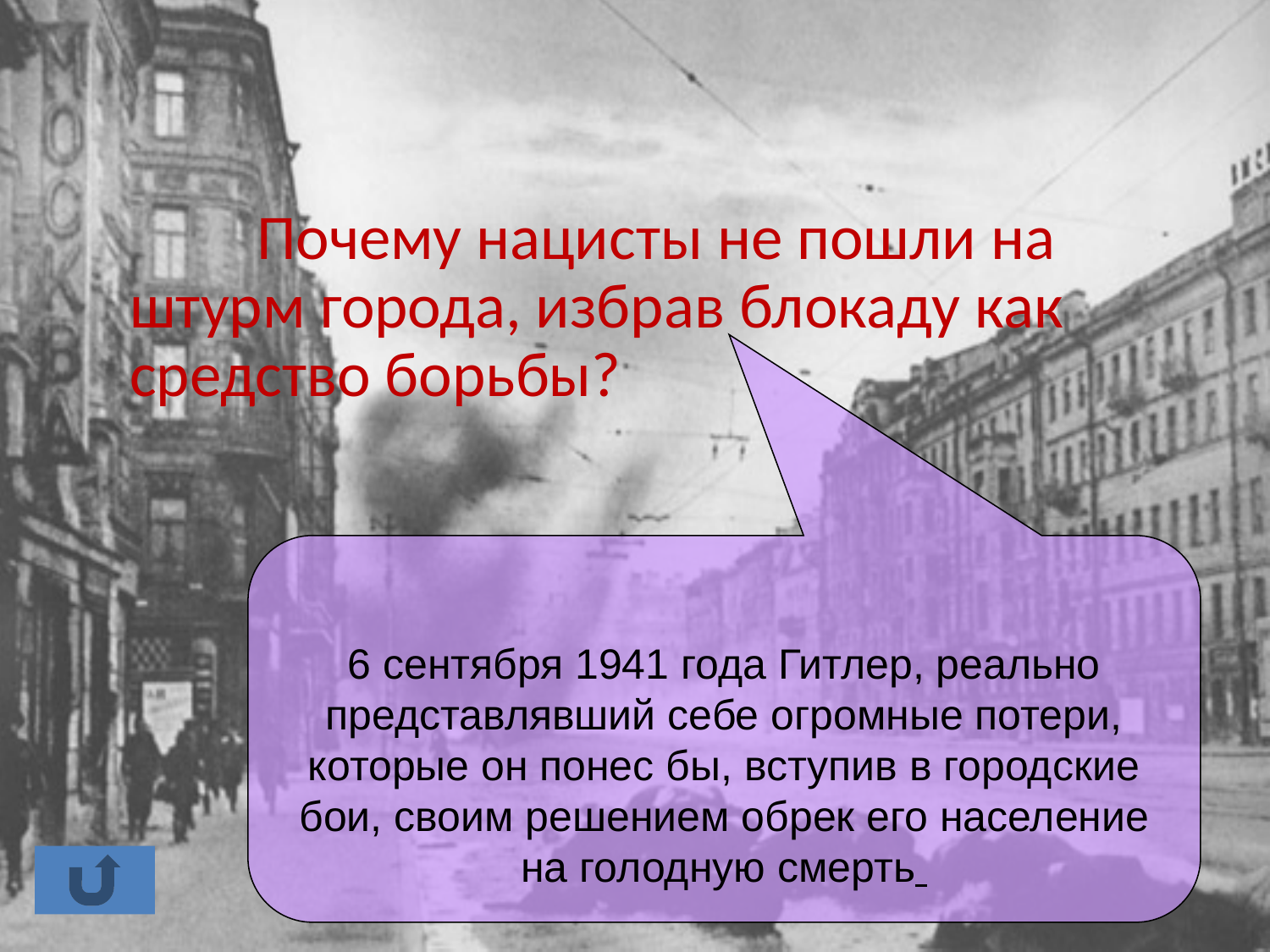

#
		Почему нацисты не пошли на штурм города, избрав блокаду как средство борьбы?

6 сентября 1941 года Гитлер, реально представлявший себе огромные потери, которые он понес бы, вступив в городские бои, своим решением обрек его население на голодную смерть